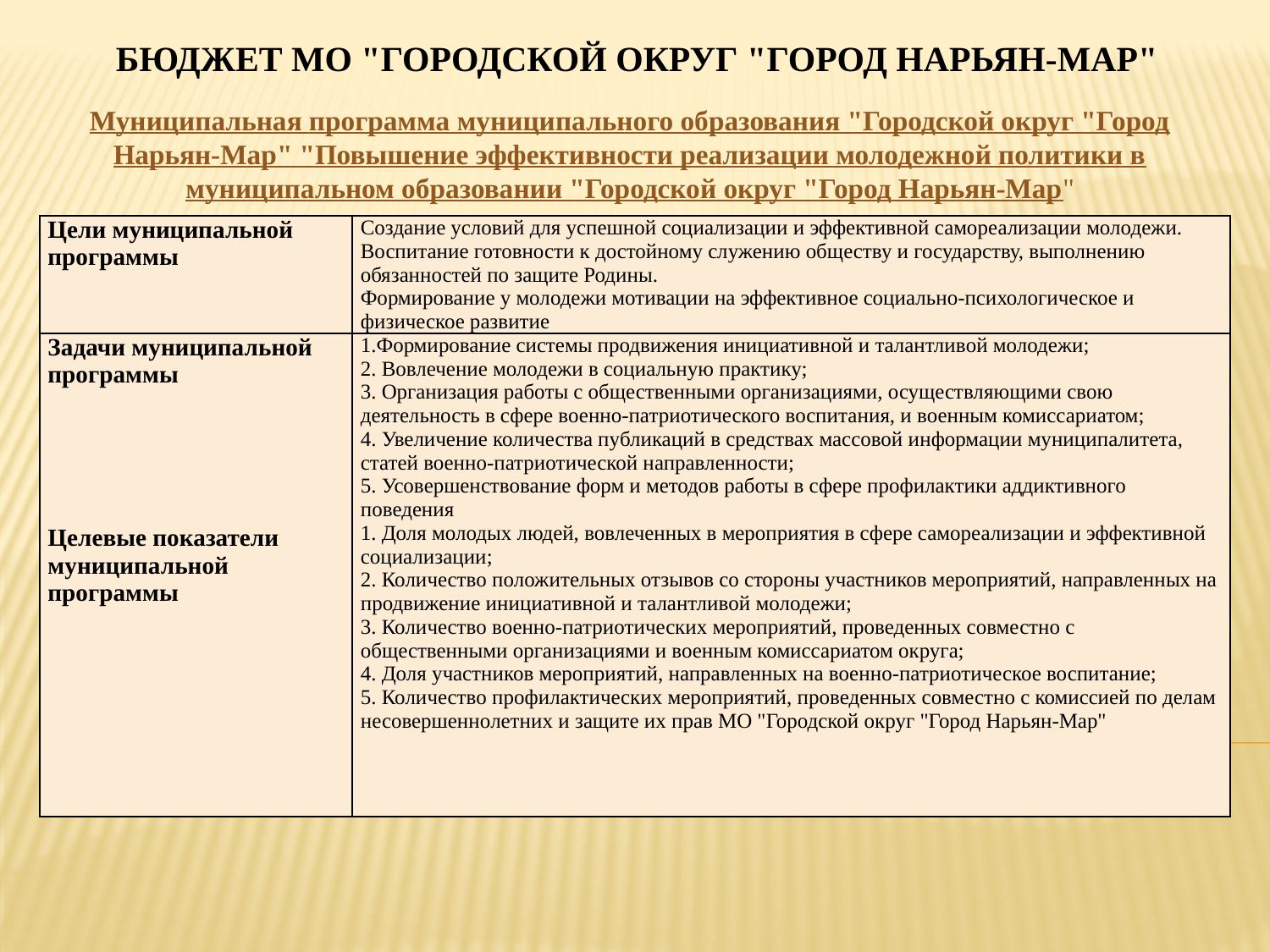

# Бюджет МО "Городской округ "Город Нарьян-Мар"
Муниципальная программа муниципального образования "Городской округ "Город Нарьян-Мар" "Повышение эффективности реализации молодежной политики в муниципальном образовании "Городской округ "Город Нарьян-Мар"

| Цели муниципальной программы | Создание условий для успешной социализации и эффективной самореализации молодежи. Воспитание готовности к достойному служению обществу и государству, выполнению обязанностей по защите Родины. Формирование у молодежи мотивации на эффективное социально-психологическое и физическое развитие |
| --- | --- |
| Задачи муниципальной программы Целевые показатели муниципальной программы | 1.Формирование системы продвижения инициативной и талантливой молодежи; 2. Вовлечение молодежи в социальную практику; 3. Организация работы с общественными организациями, осуществляющими свою деятельность в сфере военно-патриотического воспитания, и военным комиссариатом; 4. Увеличение количества публикаций в средствах массовой информации муниципалитета, статей военно-патриотической направленности; 5. Усовершенствование форм и методов работы в сфере профилактики аддиктивного поведения 1. Доля молодых людей, вовлеченных в мероприятия в сфере самореализации и эффективной социализации; 2. Количество положительных отзывов со стороны участников мероприятий, направленных на продвижение инициативной и талантливой молодежи; 3. Количество военно-патриотических мероприятий, проведенных совместно с общественными организациями и военным комиссариатом округа; 4. Доля участников мероприятий, направленных на военно-патриотическое воспитание; 5. Количество профилактических мероприятий, проведенных совместно с комиссией по делам несовершеннолетних и защите их прав МО "Городской округ "Город Нарьян-Мар" |